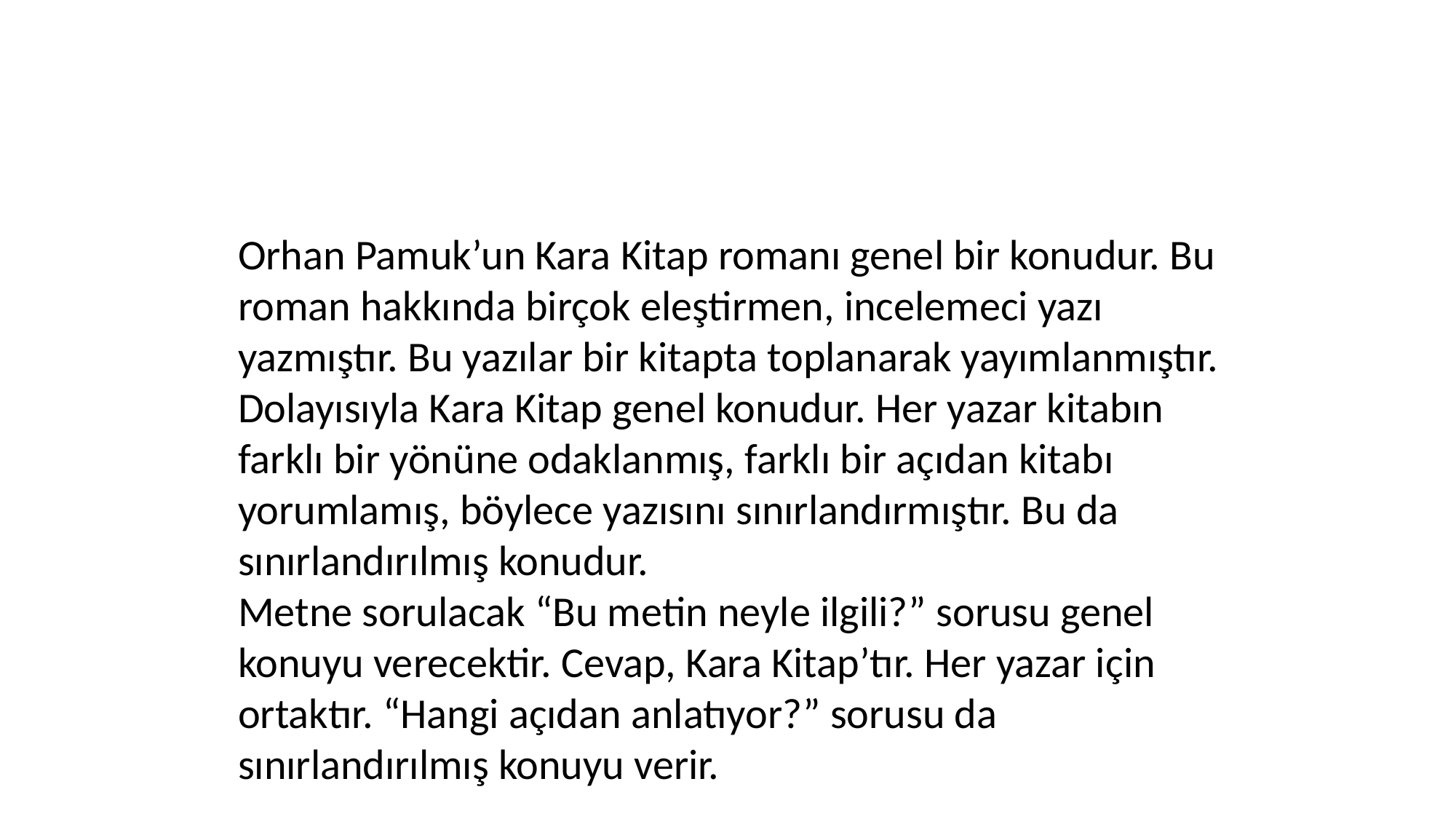

Orhan Pamuk’un Kara Kitap romanı genel bir konudur. Bu roman hakkında birçok eleştirmen, incelemeci yazı yazmıştır. Bu yazılar bir kitapta toplanarak yayımlanmıştır. Dolayısıyla Kara Kitap genel konudur. Her yazar kitabın farklı bir yönüne odaklanmış, farklı bir açıdan kitabı yorumlamış, böylece yazısını sınırlandırmıştır. Bu da sınırlandırılmış konudur.
Metne sorulacak “Bu metin neyle ilgili?” sorusu genel konuyu verecektir. Cevap, Kara Kitap’tır. Her yazar için ortaktır. “Hangi açıdan anlatıyor?” sorusu da sınırlandırılmış konuyu verir.